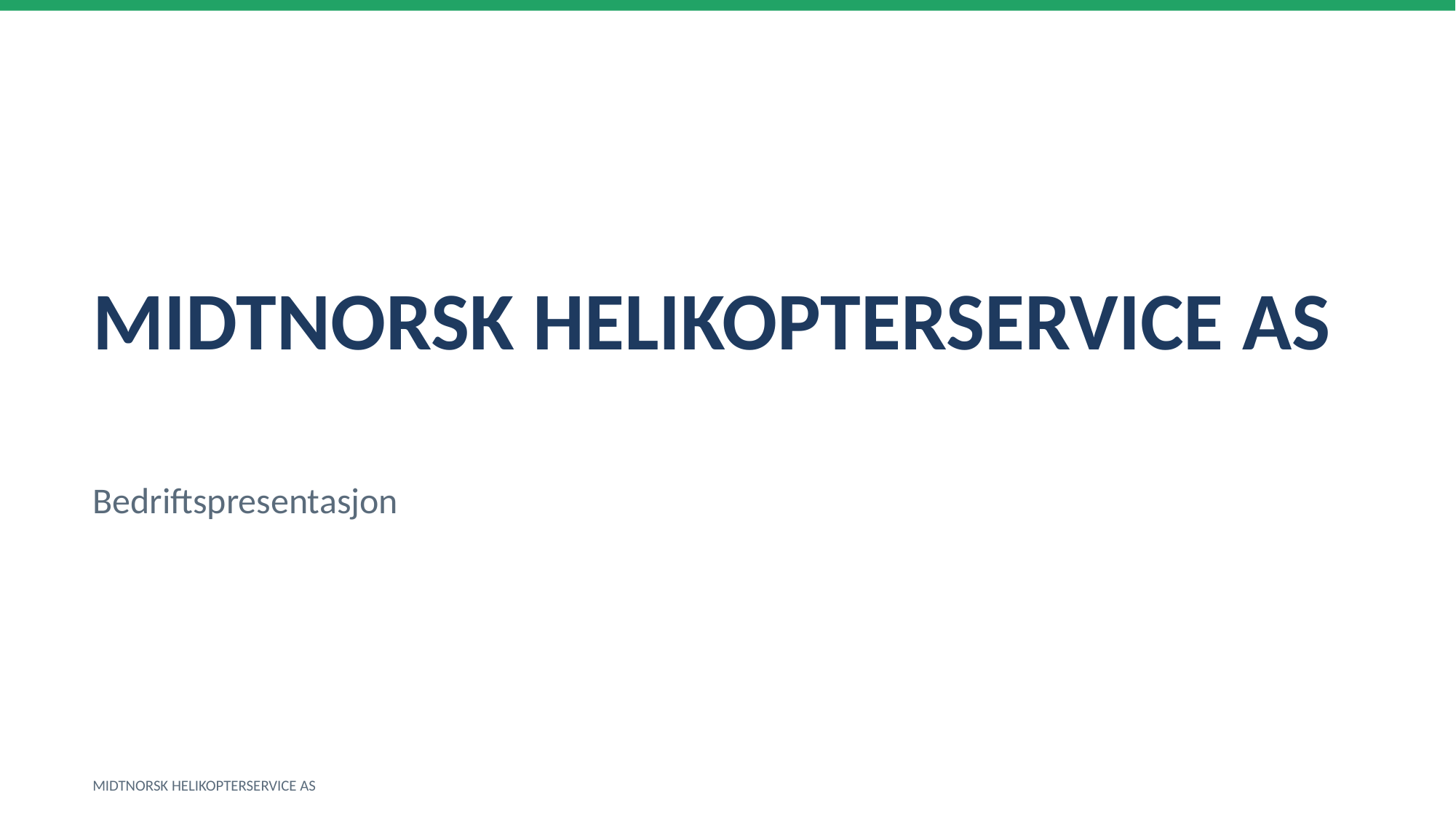

MIDTNORSK HELIKOPTERSERVICE AS
Bedriftspresentasjon
MIDTNORSK HELIKOPTERSERVICE AS